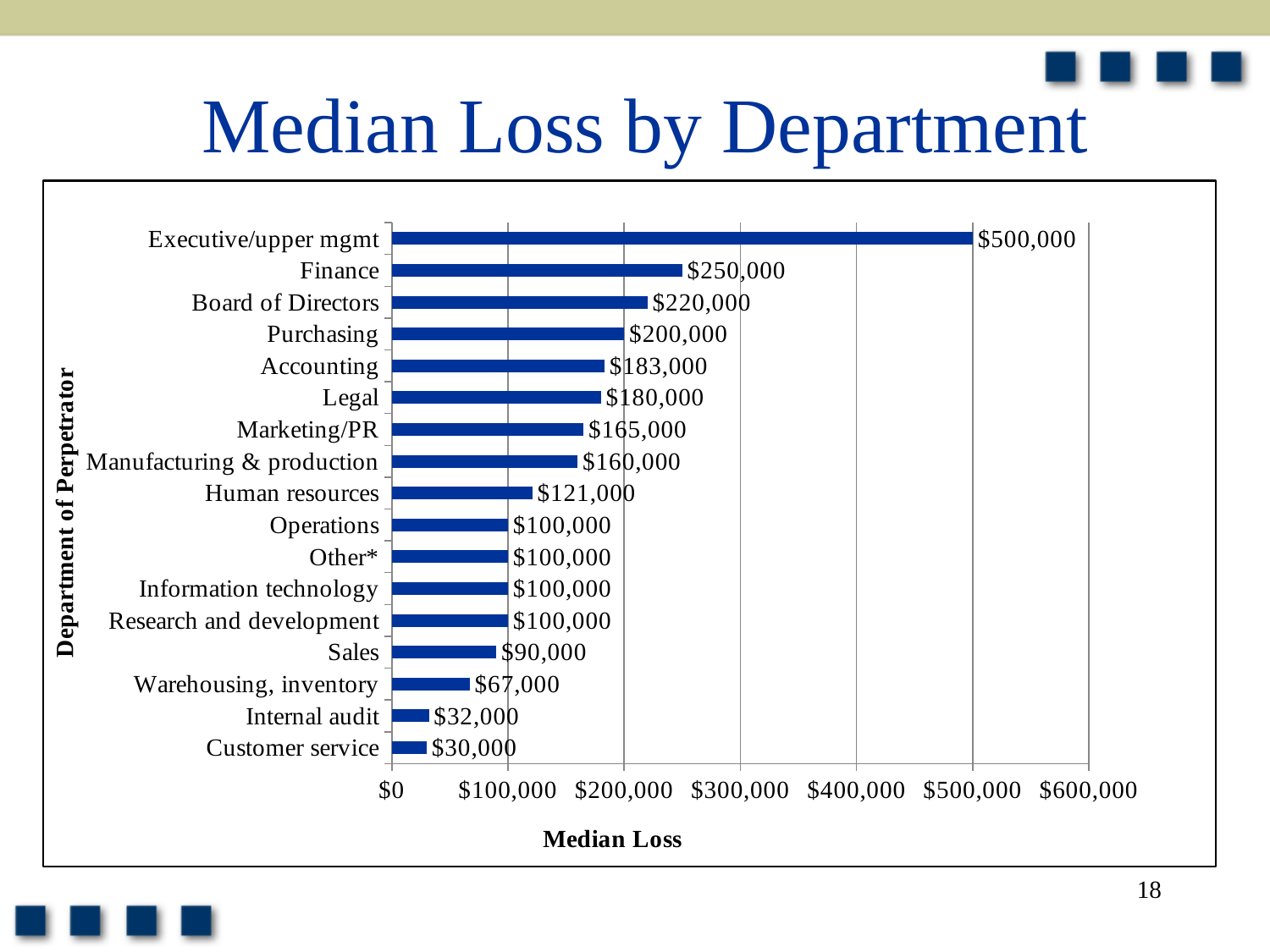

# Median Loss by Department

### Chart

| Category | 2012 |
|---|---|
| Customer service | 30000.0 |
| Internal audit | 32000.0 |
| Warehousing, inventory | 67000.0 |
| Sales | 90000.0 |
| Research and development | 100000.0 |
| Information technology | 100000.0 |
| Other* | 100000.0 |
| Operations | 100000.0 |
| Human resources | 121000.0 |
| Manufacturing & production | 160000.0 |
| Marketing/PR | 165000.0 |
| Legal | 180000.0 |
| Accounting | 183000.0 |
| Purchasing | 200000.0 |
| Board of Directors | 220000.0 |
| Finance | 250000.0 |
| Executive/upper mgmt | 500000.0 |

18